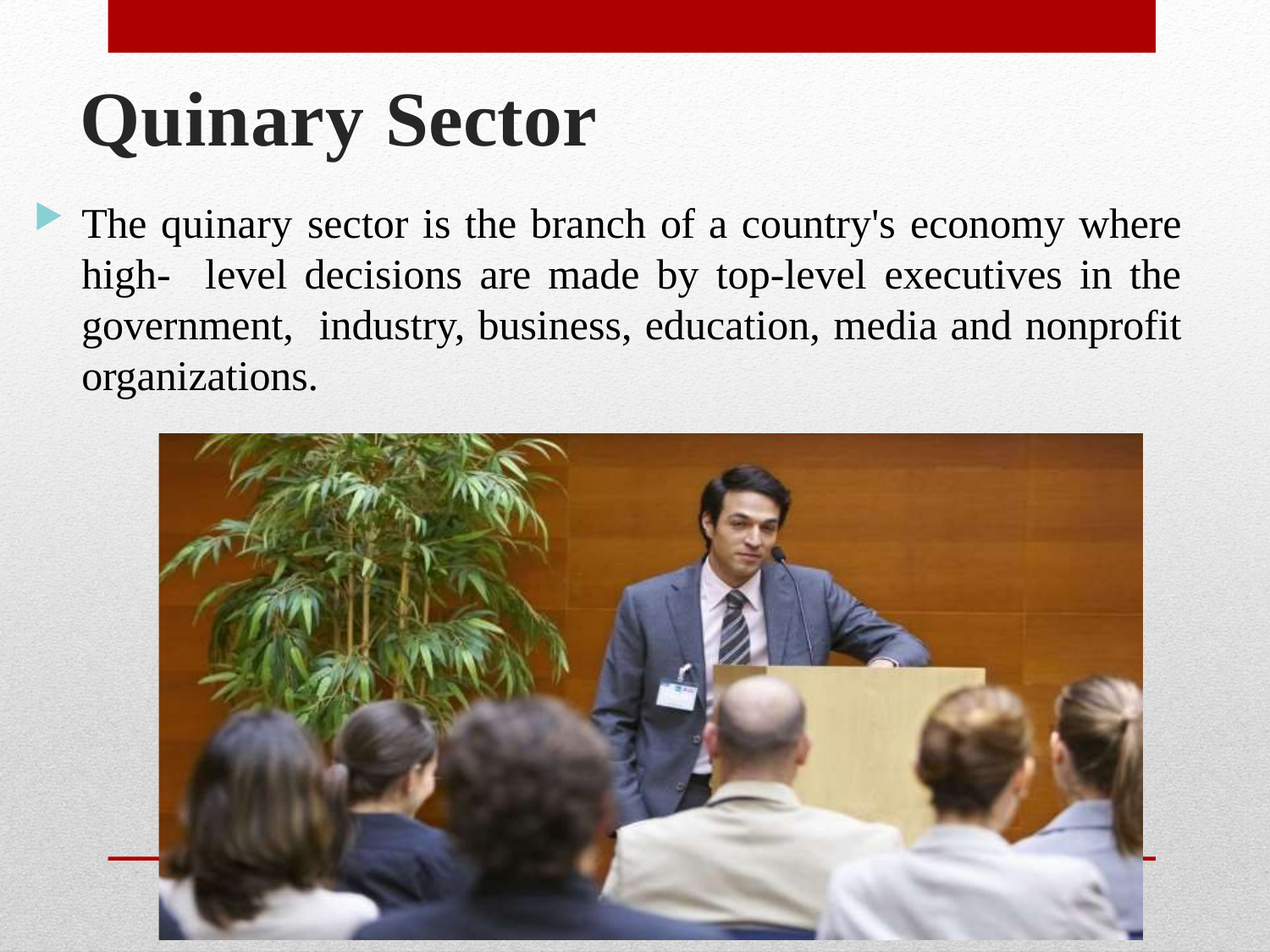

# Quinary Sector
The quinary sector is the branch of a country's economy where high-  level decisions are made by top-level executives in the government,  industry, business, education, media and nonprofit organizations.